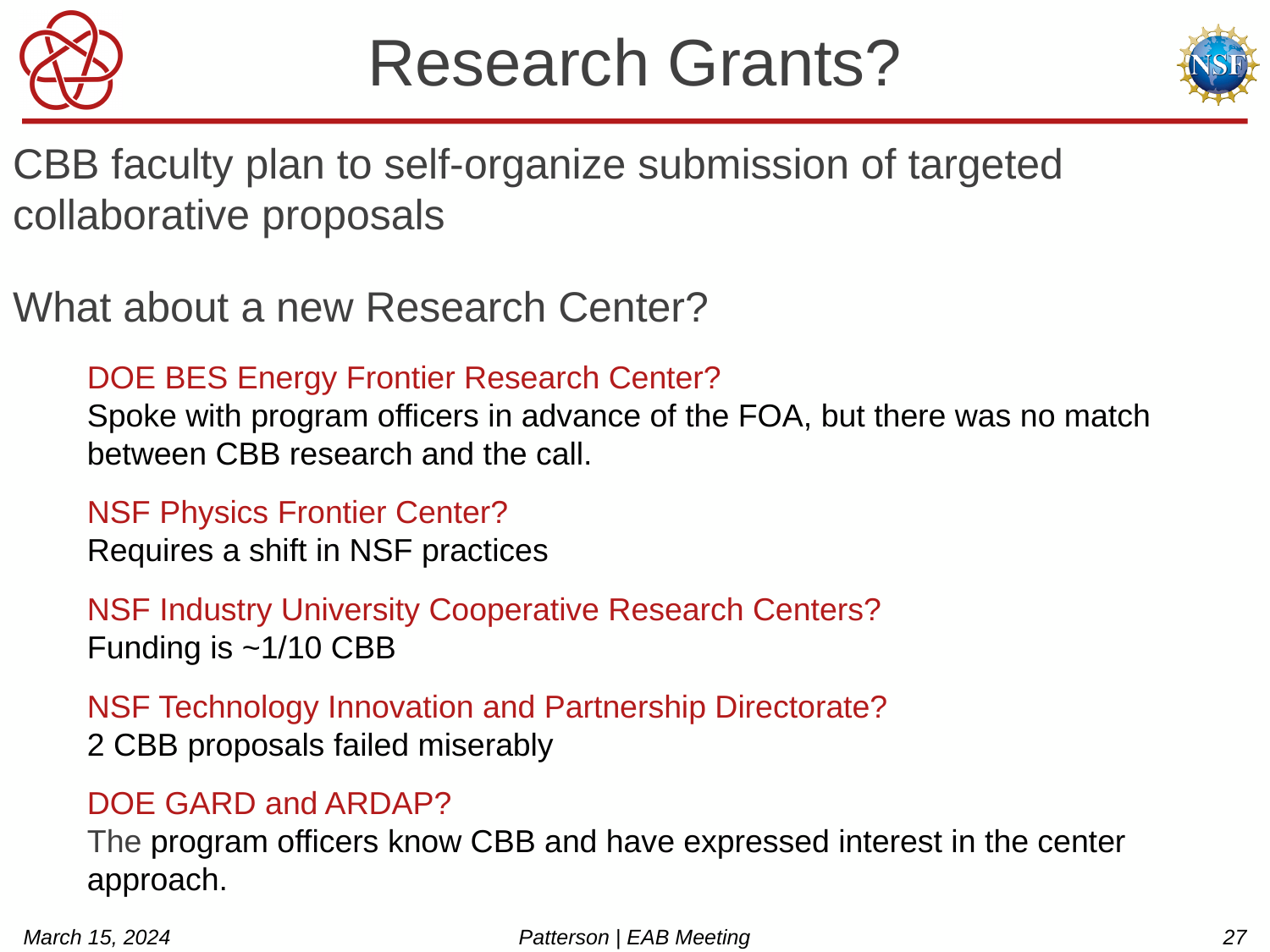

# Research Grants?
CBB faculty plan to self-organize submission of targeted collaborative proposals
What about a new Research Center?

DOE BES Energy Frontier Research Center?
Spoke with program officers in advance of the FOA, but there was no match between CBB research and the call.
NSF Physics Frontier Center?
Requires a shift in NSF practices
NSF Industry University Cooperative Research Centers?
Funding is ~1/10 CBB
NSF Technology Innovation and Partnership Directorate?
2 CBB proposals failed miserably
DOE GARD and ARDAP?
The program officers know CBB and have expressed interest in the center approach.
March 15, 2024
Patterson | EAB Meeting
27